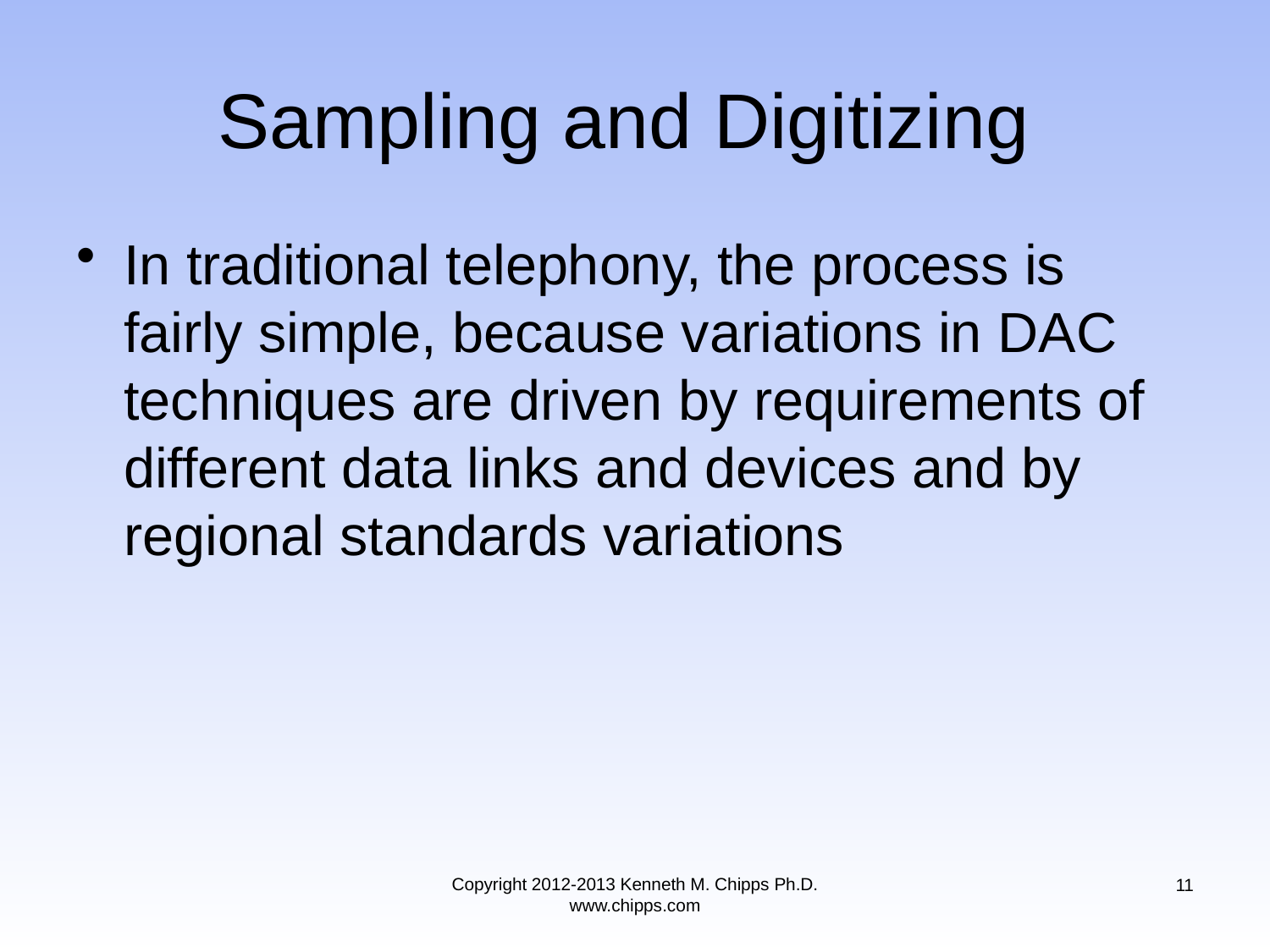

# Sampling and Digitizing
In traditional telephony, the process is fairly simple, because variations in DAC techniques are driven by requirements of different data links and devices and by regional standards variations
Copyright 2012-2013 Kenneth M. Chipps Ph.D. www.chipps.com
11